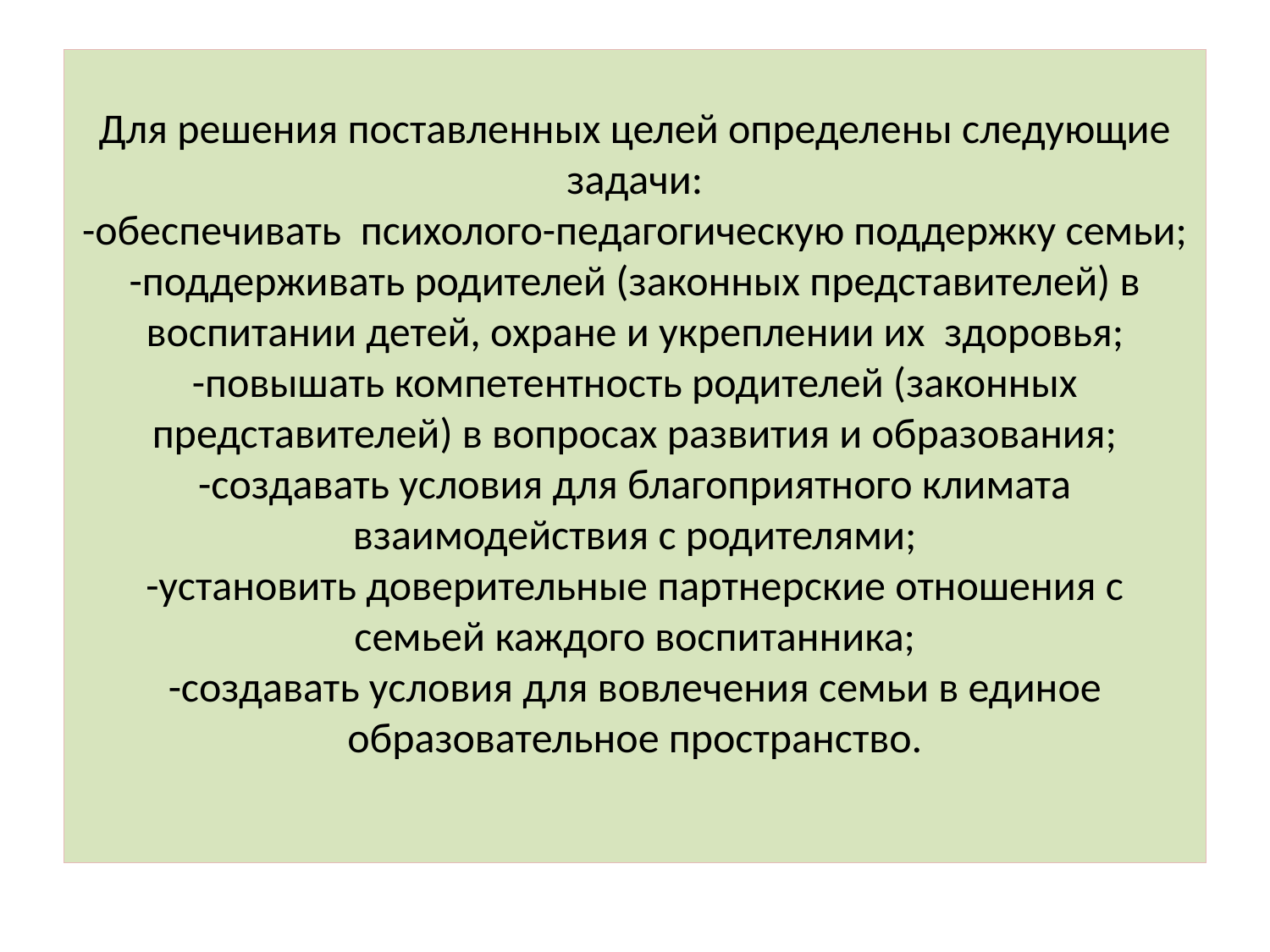

# Для решения поставленных целей определены следующие задачи: -обеспечивать  психолого-педагогическую поддержку семьи; -поддерживать родителей (законных представителей) в воспитании детей, охране и укреплении их  здоровья; -повышать компетентность родителей (законных представителей) в вопросах развития и образования; -создавать условия для благоприятного климата взаимодействия с родителями; -установить доверительные партнерские отношения с семьей каждого воспитанника; -создавать условия для вовлечения семьи в единое образовательное пространство.